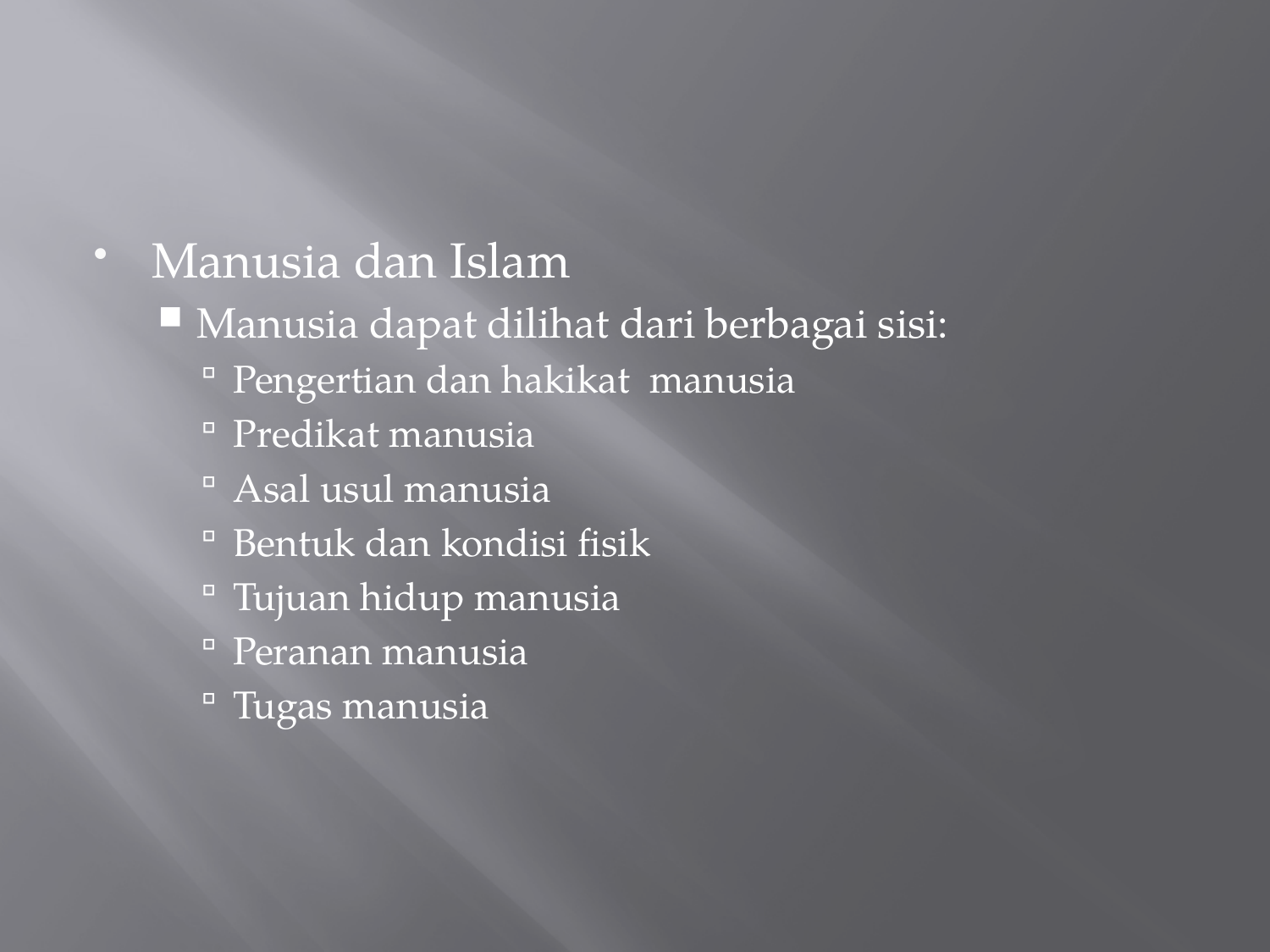

#
Manusia dan Islam
Manusia dapat dilihat dari berbagai sisi:
Pengertian dan hakikat  manusia
Predikat manusia
Asal usul manusia
Bentuk dan kondisi fisik
Tujuan hidup manusia
Peranan manusia
Tugas manusia